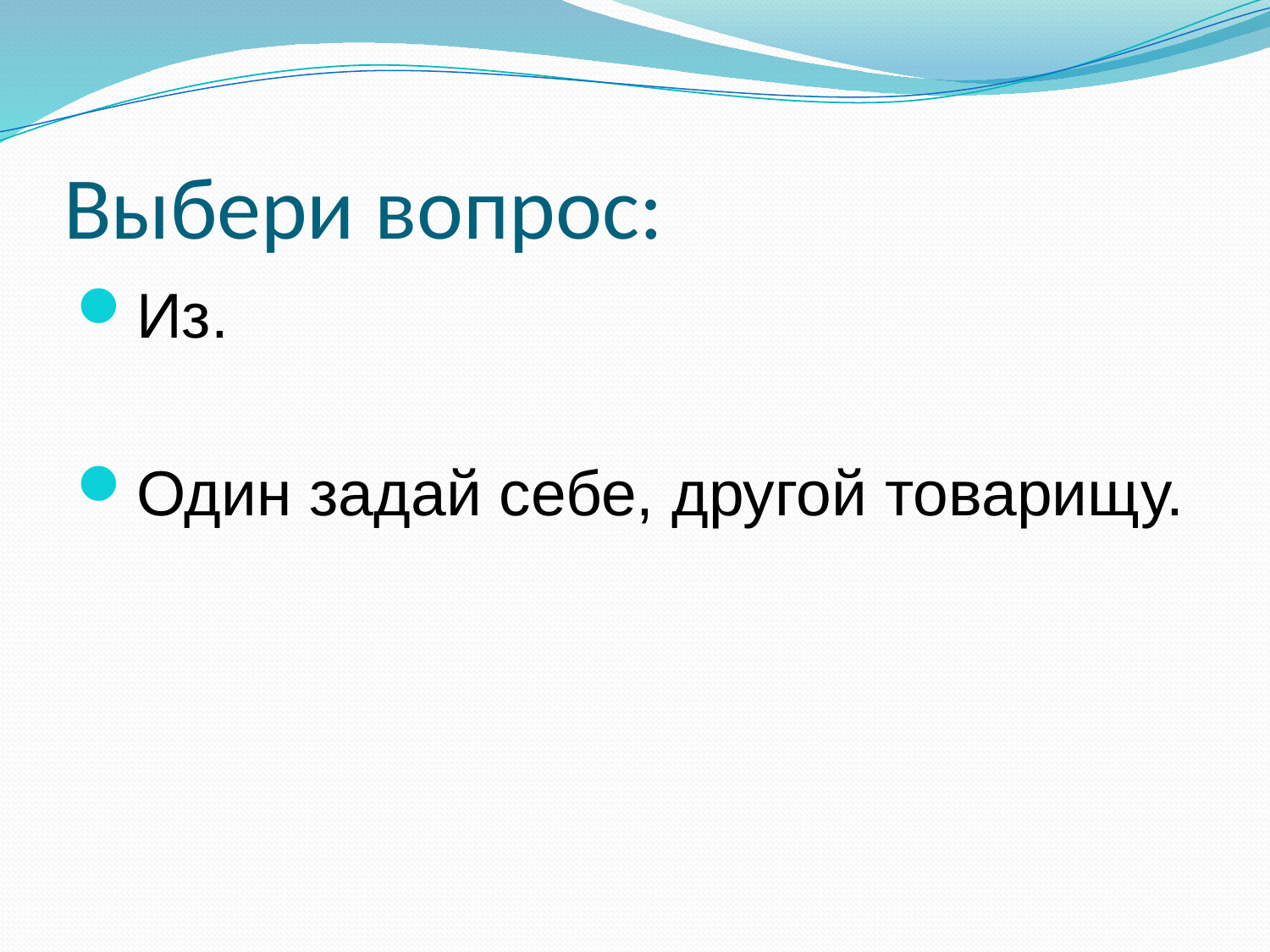

# Выбери вопрос:
Из.

Один задай себе, другой товарищу.